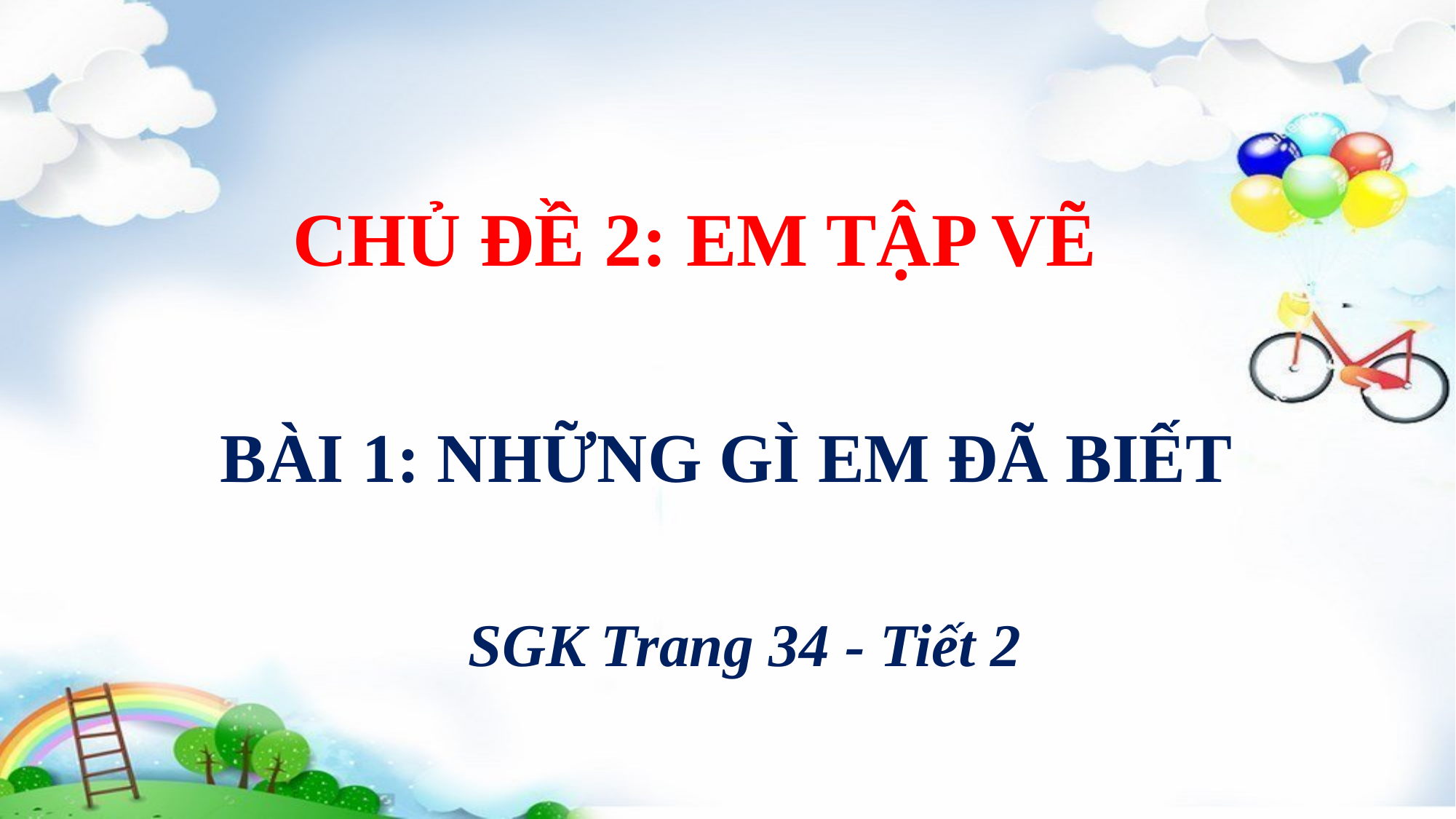

CHỦ ĐỀ 2: EM TẬP VẼ
BÀI 1: NHỮNG GÌ EM ĐÃ BIẾT
SGK Trang 34 - Tiết 2